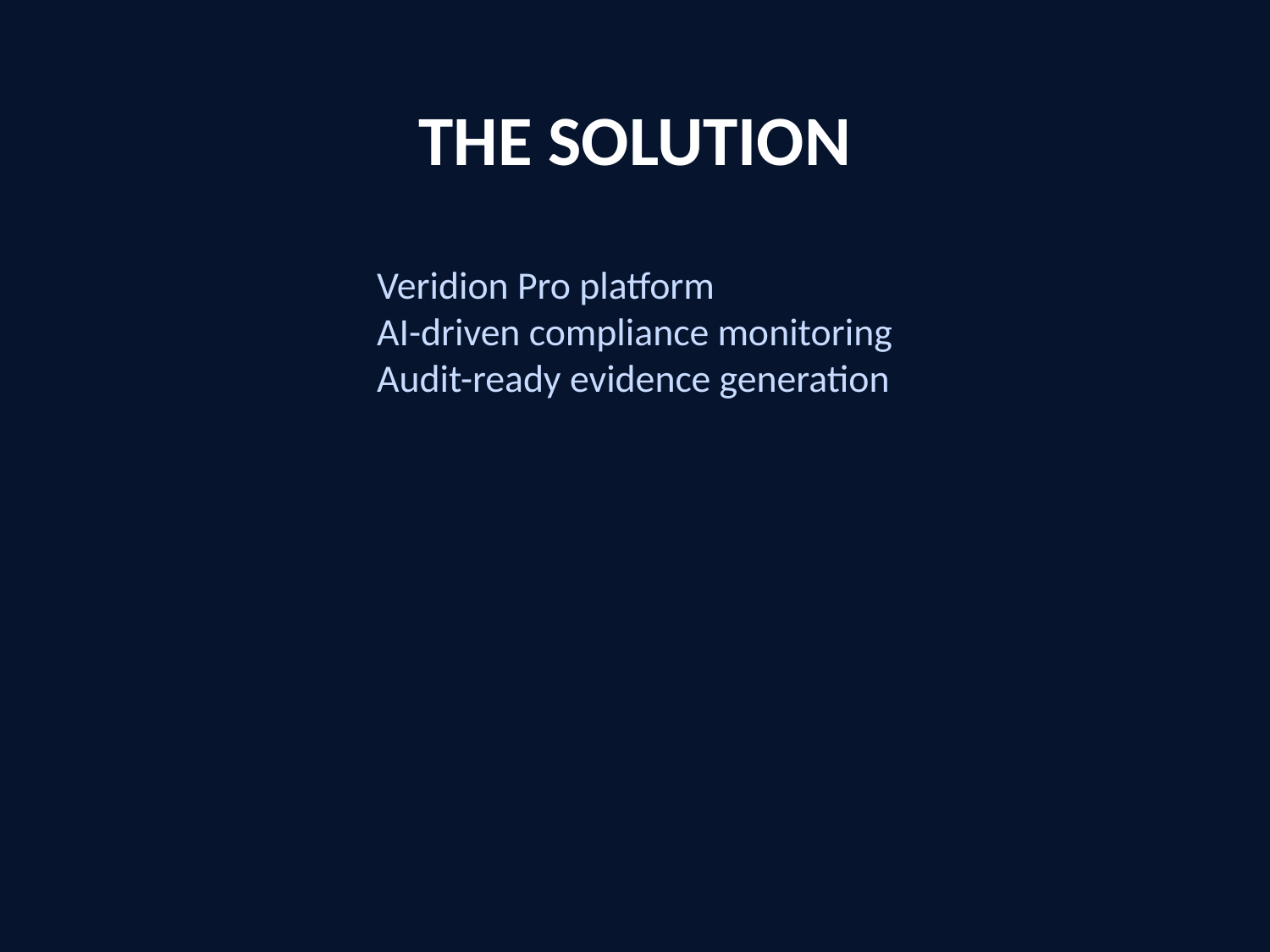

THE SOLUTION
Veridion Pro platform
AI-driven compliance monitoring
Audit-ready evidence generation